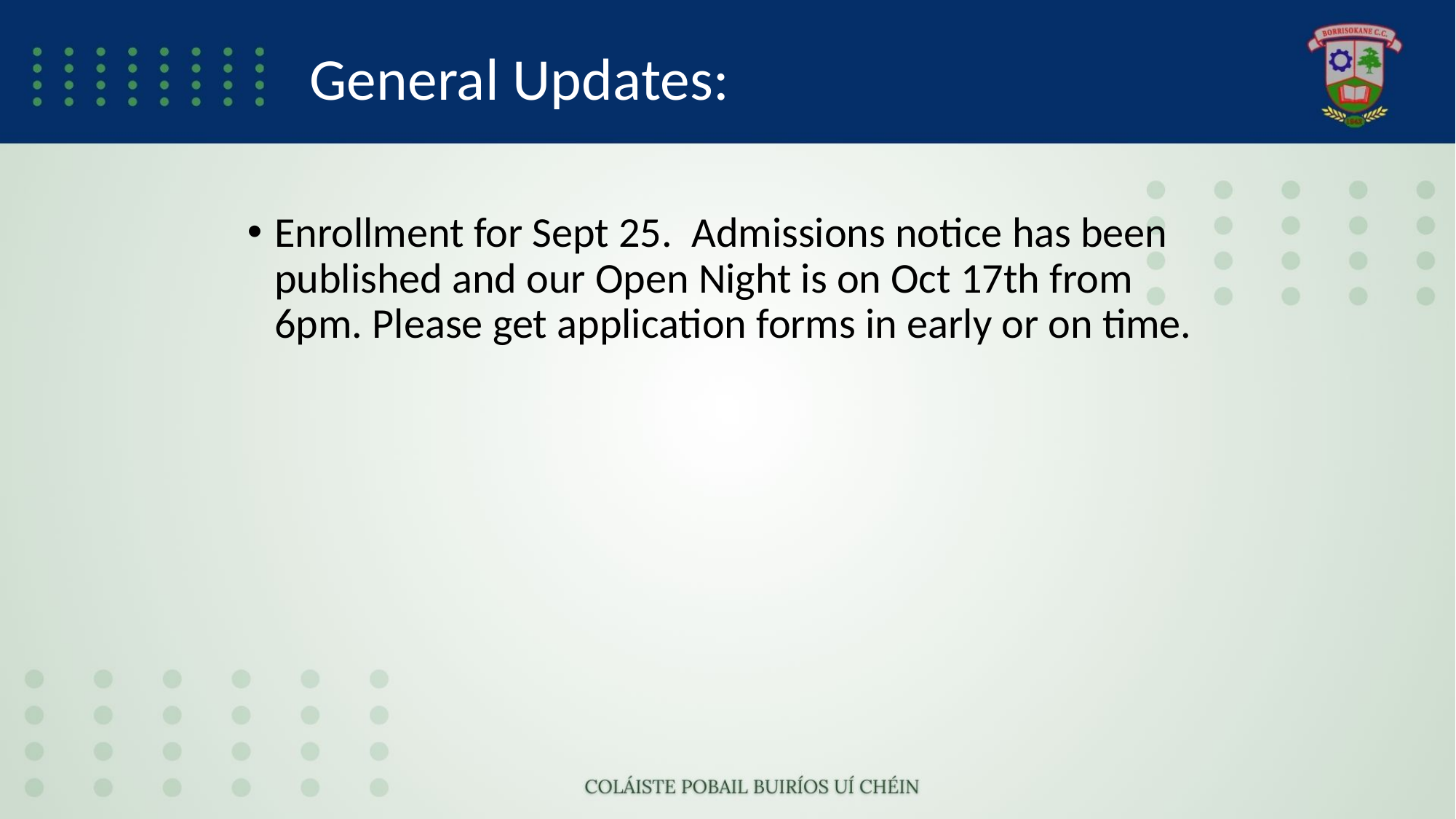

# General Updates:
Enrollment for Sept 25.  Admissions notice has been published and our Open Night is on Oct 17th from 6pm. Please get application forms in early or on time.